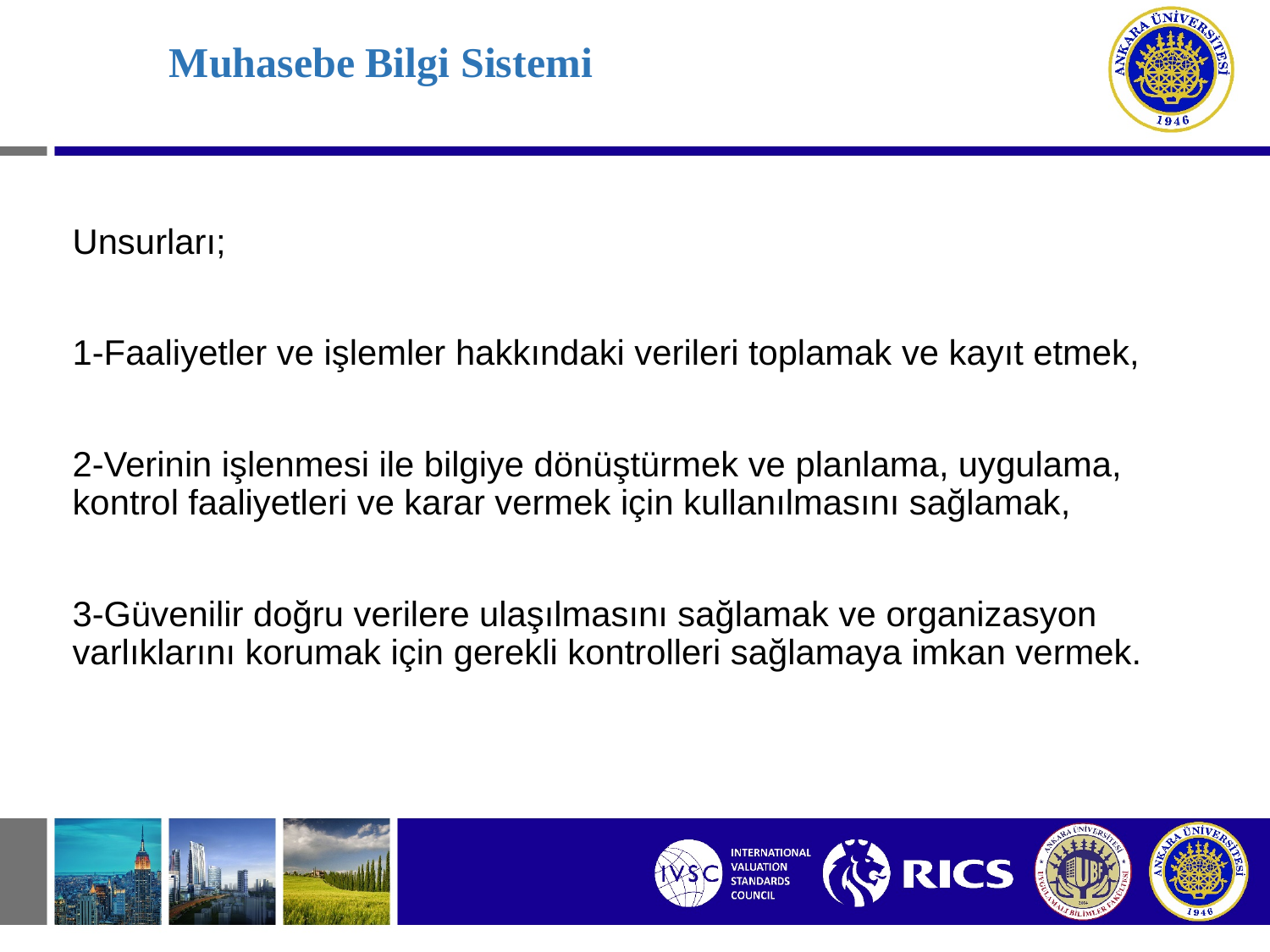

# Muhasebe Bilgi Sistemi
Unsurları;

1-Faaliyetler ve işlemler hakkındaki verileri toplamak ve kayıt etmek,

2-Verinin işlenmesi ile bilgiye dönüştürmek ve planlama, uygulama, kontrol faaliyetleri ve karar vermek için kullanılmasını sağlamak,

3-Güvenilir doğru verilere ulaşılmasını sağlamak ve organizasyon varlıklarını korumak için gerekli kontrolleri sağlamaya imkan vermek.